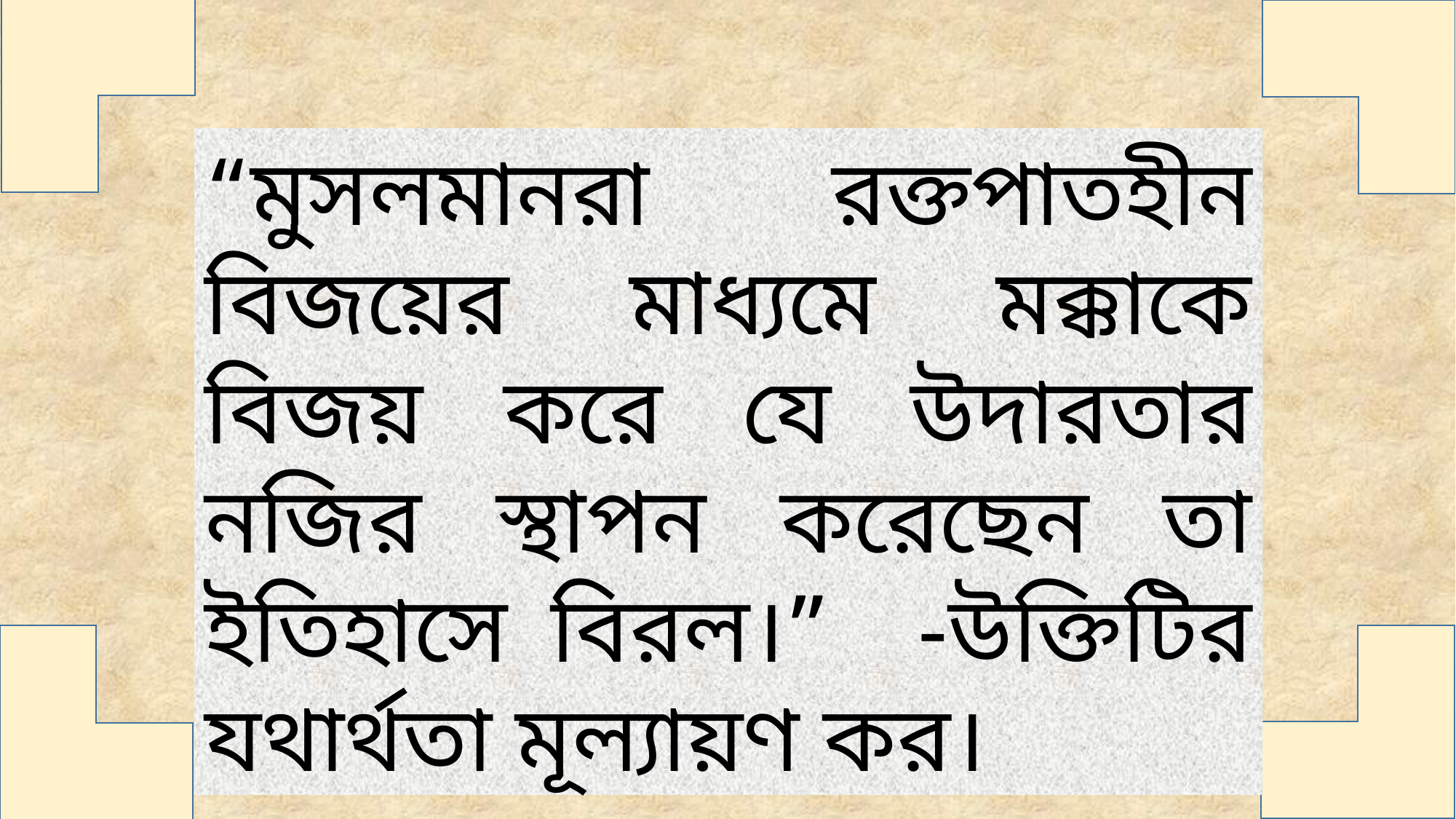

“মুসলমানরা রক্তপাতহীন বিজয়ের মাধ্যমে মক্কাকে বিজয় করে যে উদারতার নজির স্থাপন করেছেন তা ইতিহাসে বিরল।”  -উক্তিটির যথার্থতা মূল্যায়ণ কর।